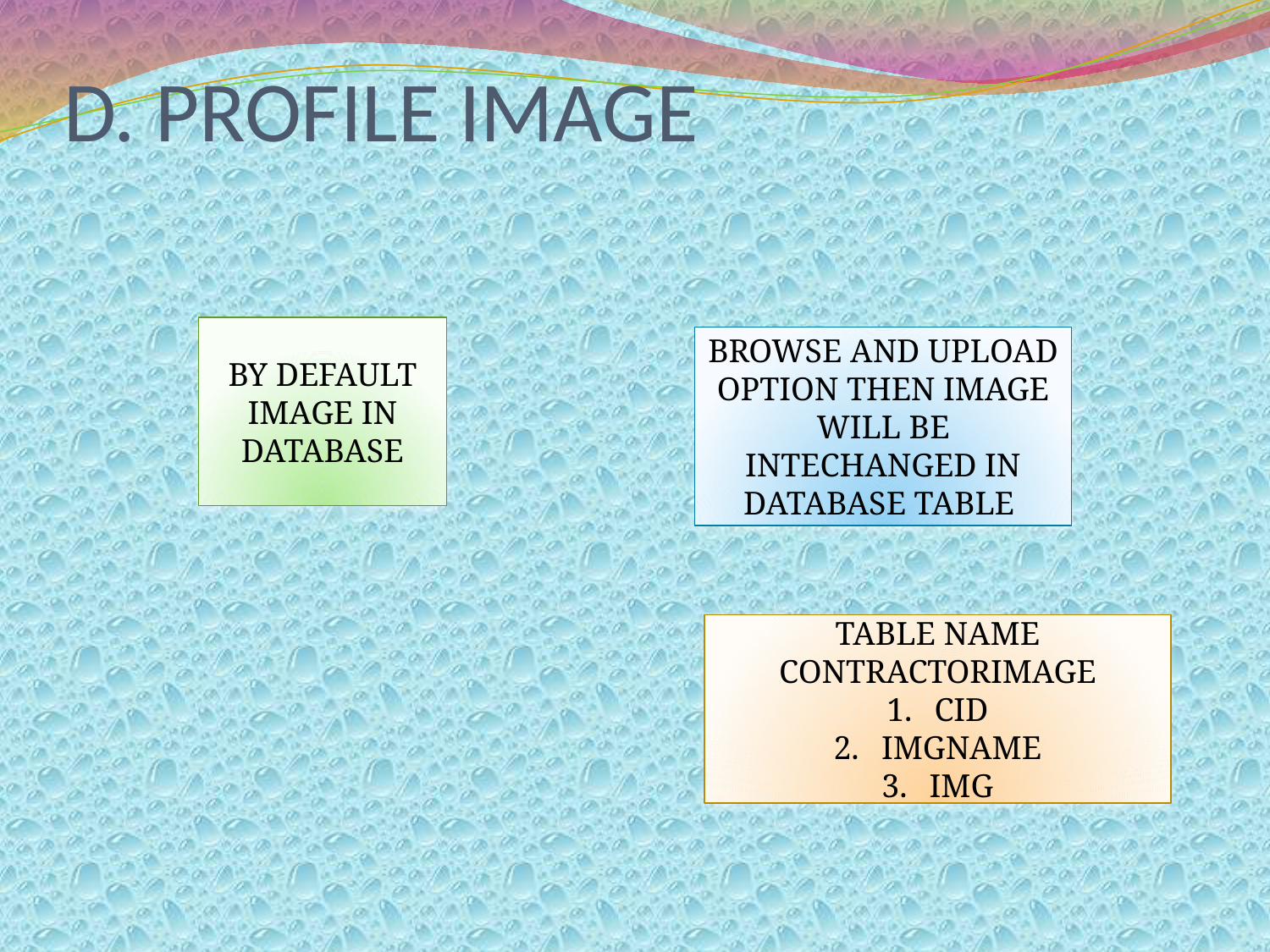

# D. PROFILE IMAGE

BY DEFAULT IMAGE IN DATABASE
BROWSE AND UPLOAD OPTION THEN IMAGE WILL BE INTECHANGED IN DATABASE TABLE
TABLE NAME
CONTRACTORIMAGE
CID
IMGNAME
IMG